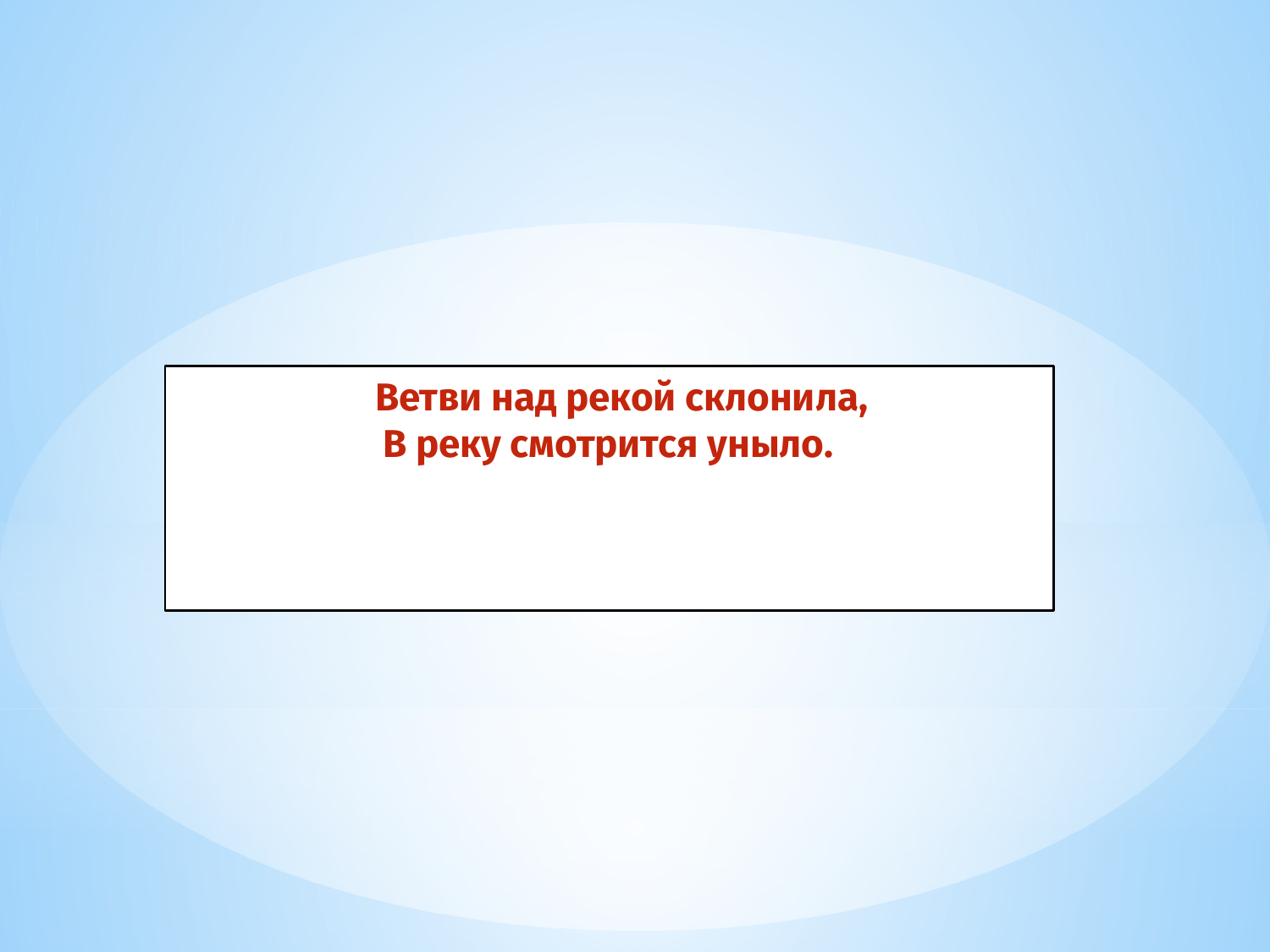

Ветви над рекой склонила,
В реку смотрится уныло.
#